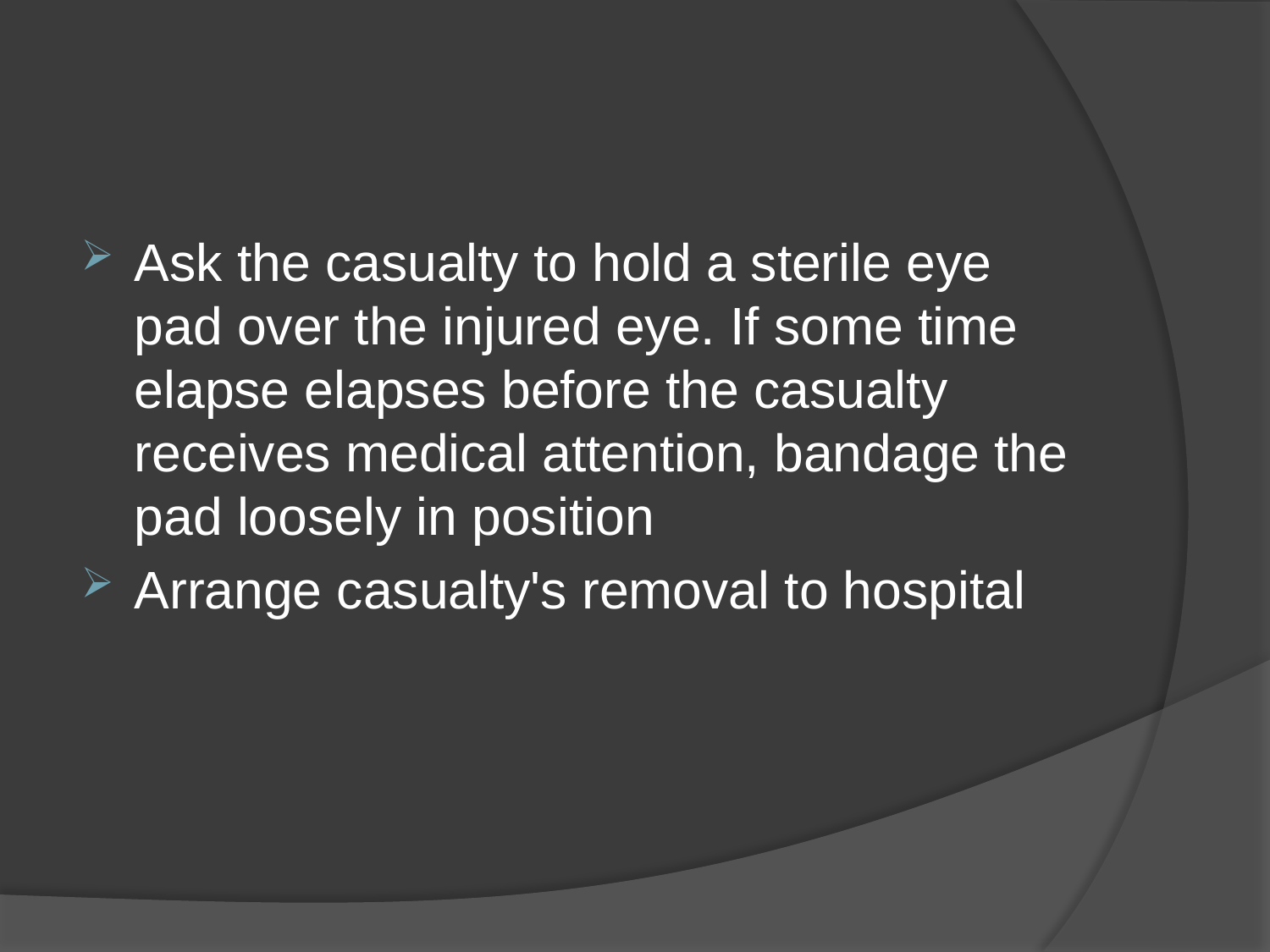

#
Ask the casualty to hold a sterile eye pad over the injured eye. If some time elapse elapses before the casualty receives medical attention, bandage the pad loosely in position
Arrange casualty's removal to hospital